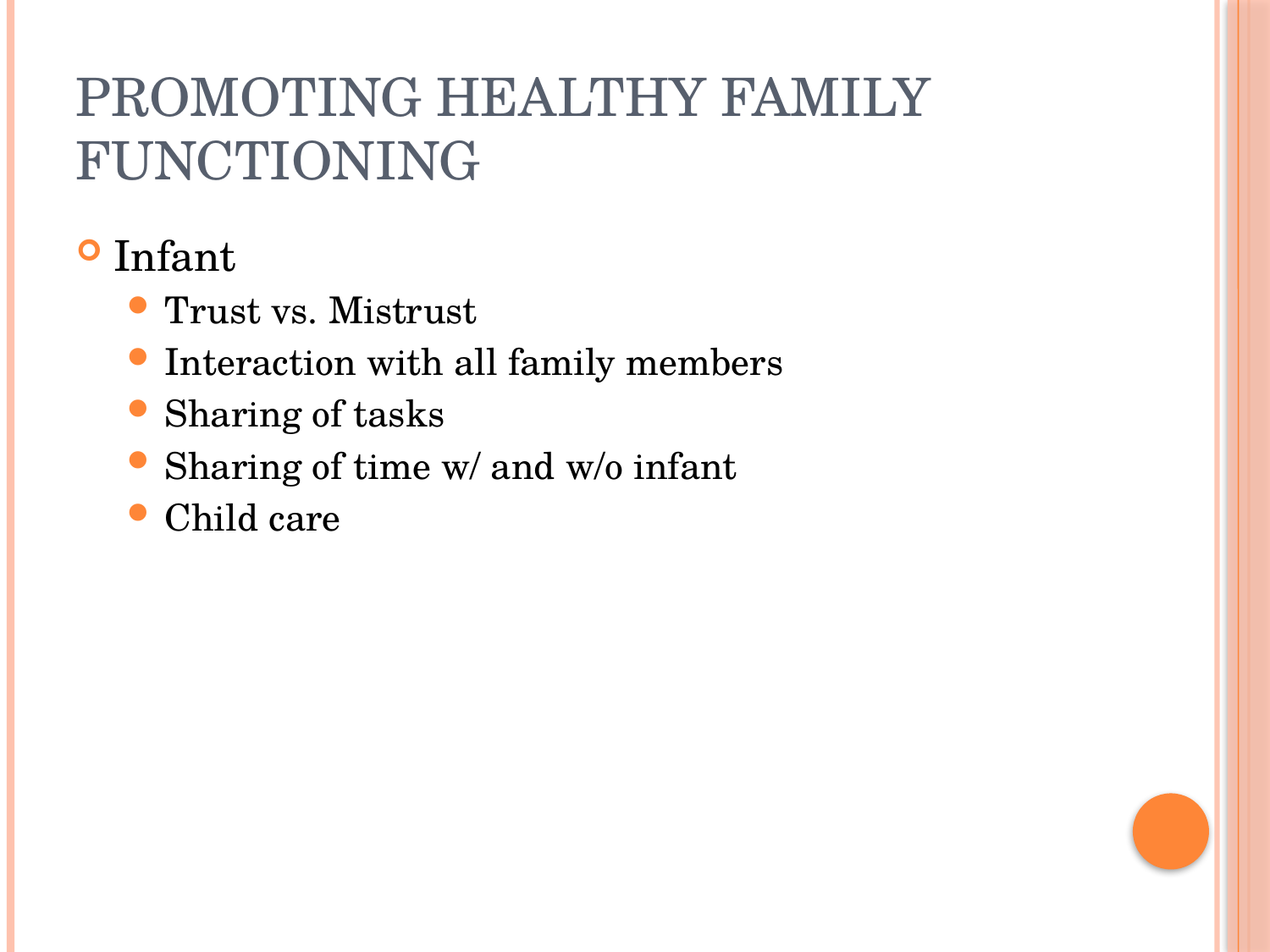

# Promoting Healthy Family Functioning
Infant
Trust vs. Mistrust
Interaction with all family members
Sharing of tasks
Sharing of time w/ and w/o infant
Child care